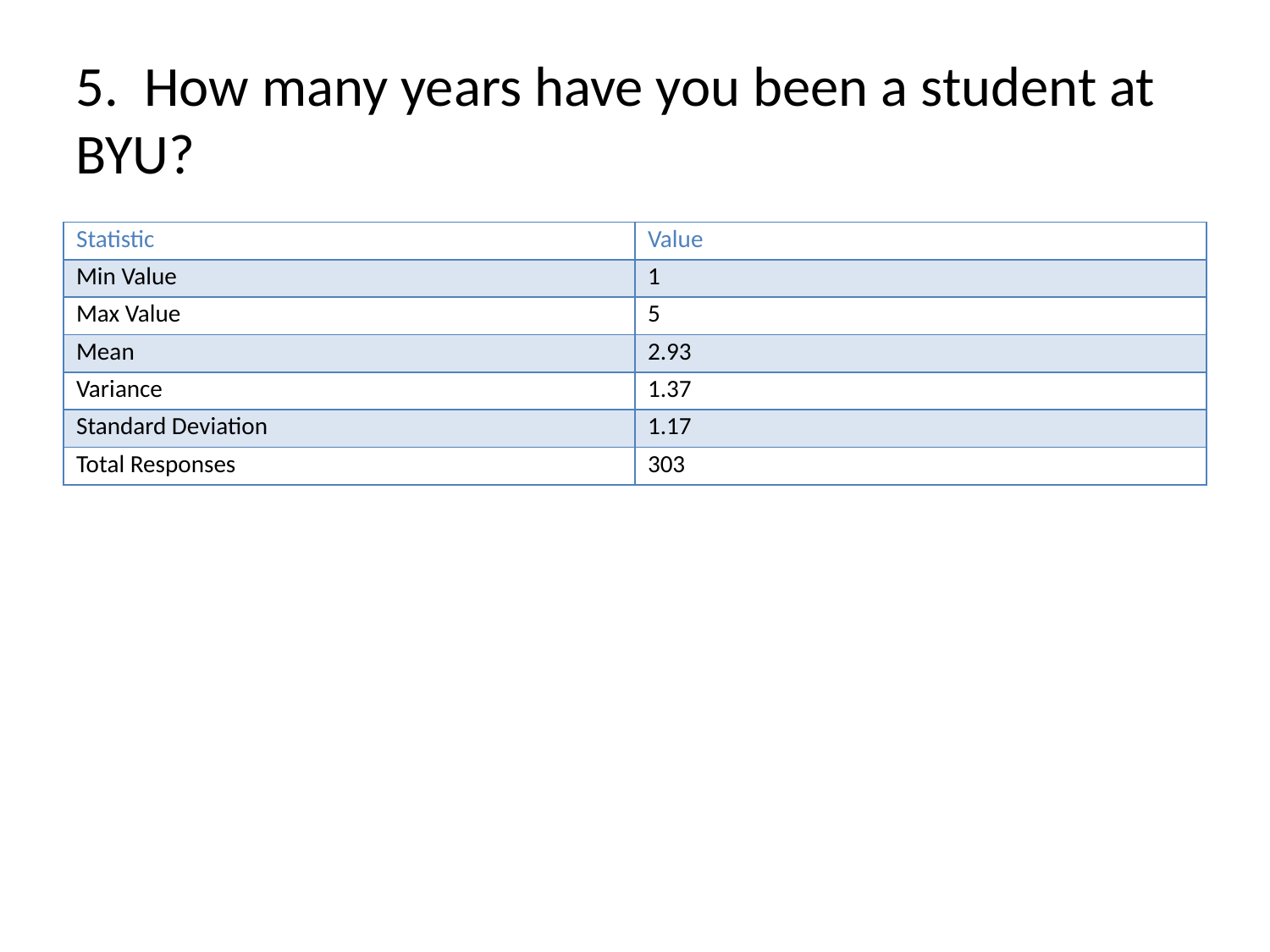

# 5.  How many years have you been a student at BYU?
| Statistic | Value |
| --- | --- |
| Min Value | 1 |
| Max Value | 5 |
| Mean | 2.93 |
| Variance | 1.37 |
| Standard Deviation | 1.17 |
| Total Responses | 303 |